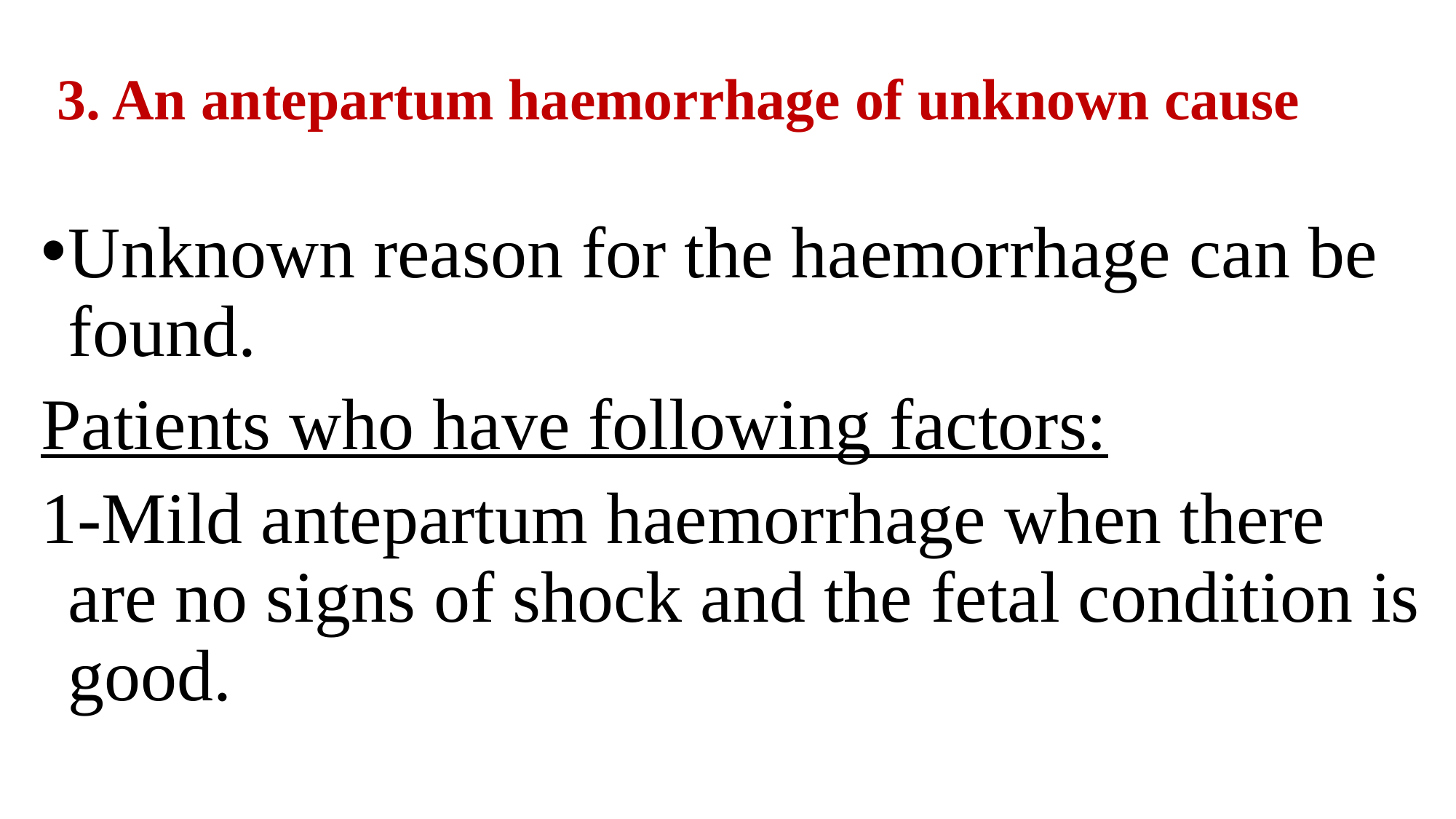

# 3. An antepartum haemorrhage of unknown cause
Unknown reason for the haemorrhage can be found.
Patients who have following factors:
1-Mild antepartum haemorrhage when there are no signs of shock and the fetal condition is good.